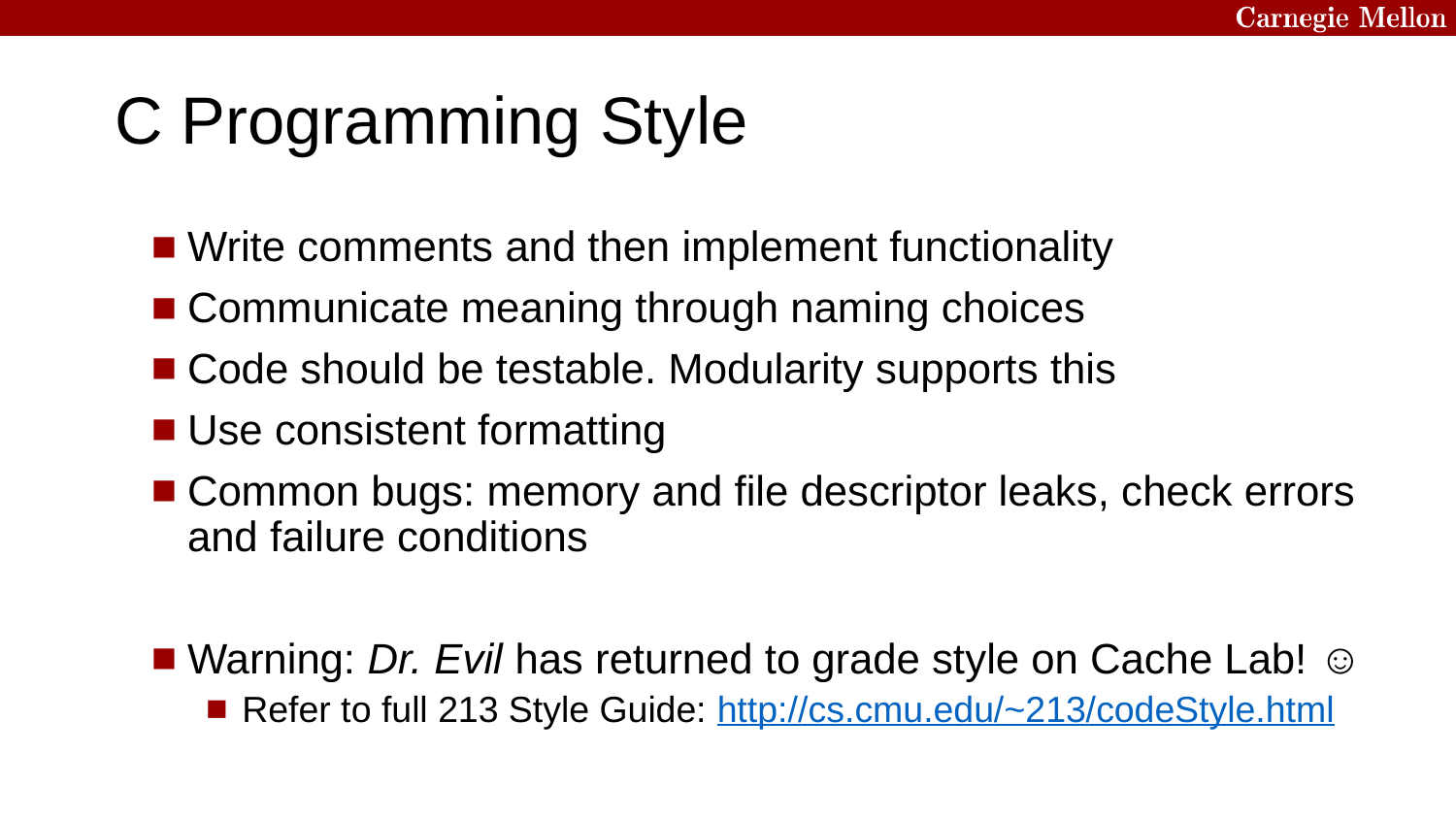

# C Programming Style
Write comments and then implement functionality
Communicate meaning through naming choices
Code should be testable. Modularity supports this
Use consistent formatting
Common bugs: memory and file descriptor leaks, check errors and failure conditions

Warning: Dr. Evil has returned to grade style on Cache Lab! ☺
Refer to full 213 Style Guide: http://cs.cmu.edu/~213/codeStyle.html